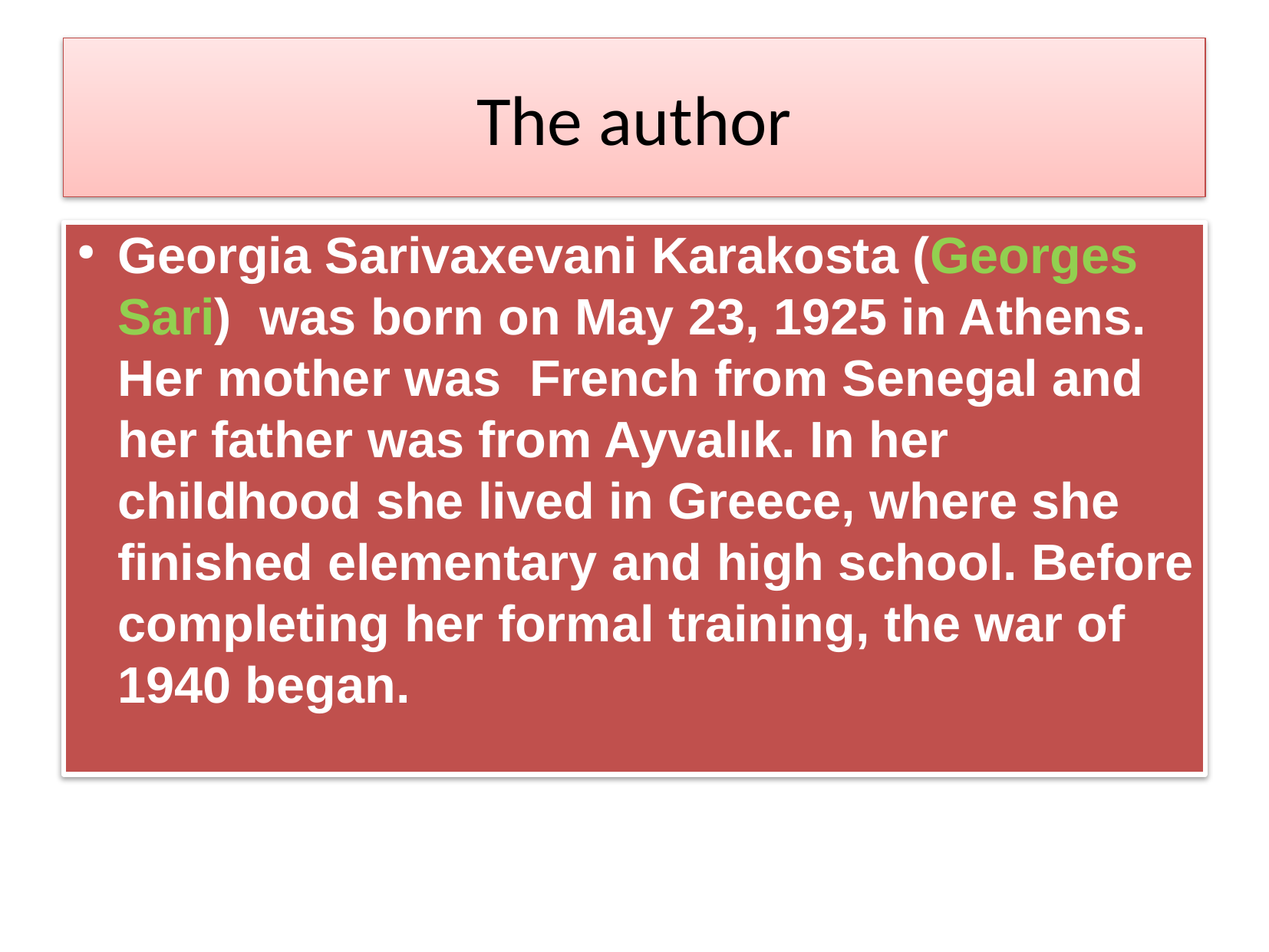

# The author
Georgia Sarivaxevani Karakosta (Georges Sari)  was born on May 23, 1925 in Athens. Her mother was  French from Senegal and her father was from Ayvalık. In her childhood she lived in Greece, where she finished elementary and high school. Before completing her formal training, the war of 1940 began.